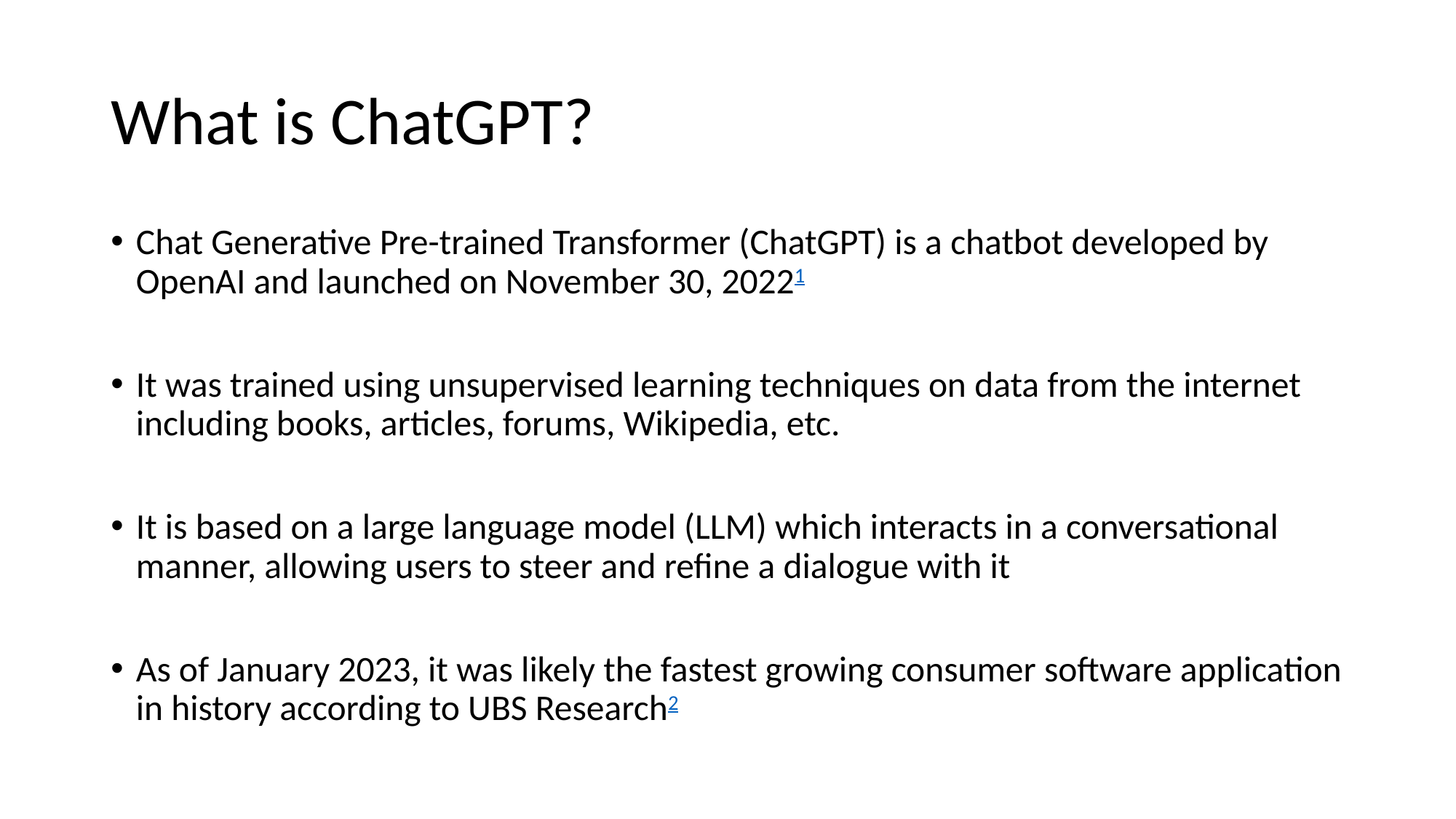

# What is ChatGPT?
Chat Generative Pre-trained Transformer (ChatGPT) is a chatbot developed by OpenAI and launched on November 30, 20221

It was trained using unsupervised learning techniques on data from the internet including books, articles, forums, Wikipedia, etc.

It is based on a large language model (LLM) which interacts in a conversational manner, allowing users to steer and refine a dialogue with it

As of January 2023, it was likely the fastest growing consumer software application in history according to UBS Research2